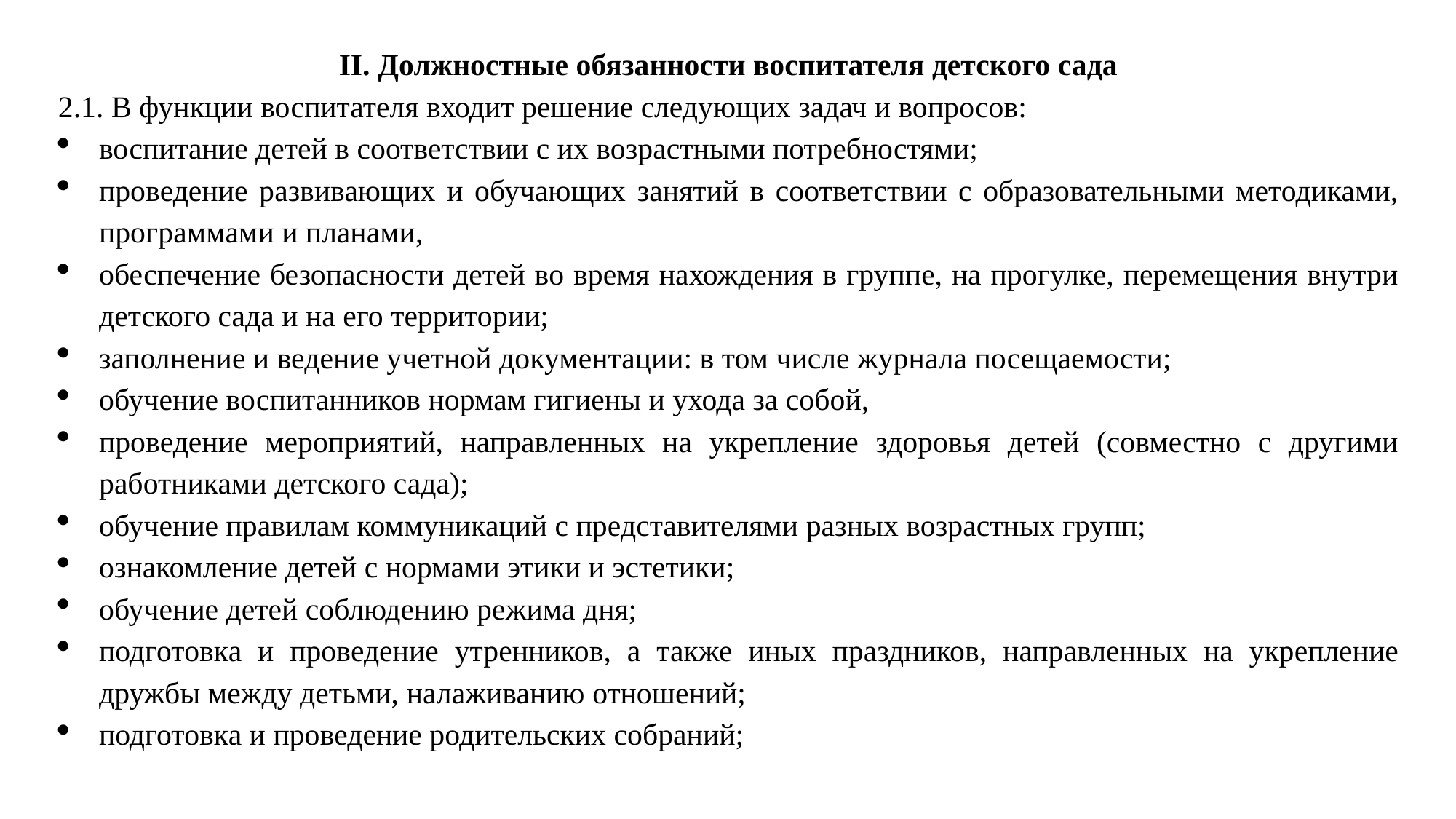

ІІ. Должностные обязанности воспитателя детского сада
2.1. В функции воспитателя входит решение следующих задач и вопросов:
воспитание детей в соответствии с их возрастными потребностями;
проведение развивающих и обучающих занятий в соответствии с образовательными методиками, программами и планами,
обеспечение безопасности детей во время нахождения в группе, на прогулке, перемещения внутри детского сада и на его территории;
заполнение и ведение учетной документации: в том числе журнала посещаемости;
обучение воспитанников нормам гигиены и ухода за собой,
проведение мероприятий, направленных на укрепление здоровья детей (совместно с другими работниками детского сада);
обучение правилам коммуникаций с представителями разных возрастных групп;
ознакомление детей с нормами этики и эстетики;
обучение детей соблюдению режима дня;
подготовка и проведение утренников, а также иных праздников, направленных на укрепление дружбы между детьми, налаживанию отношений;
подготовка и проведение родительских собраний;